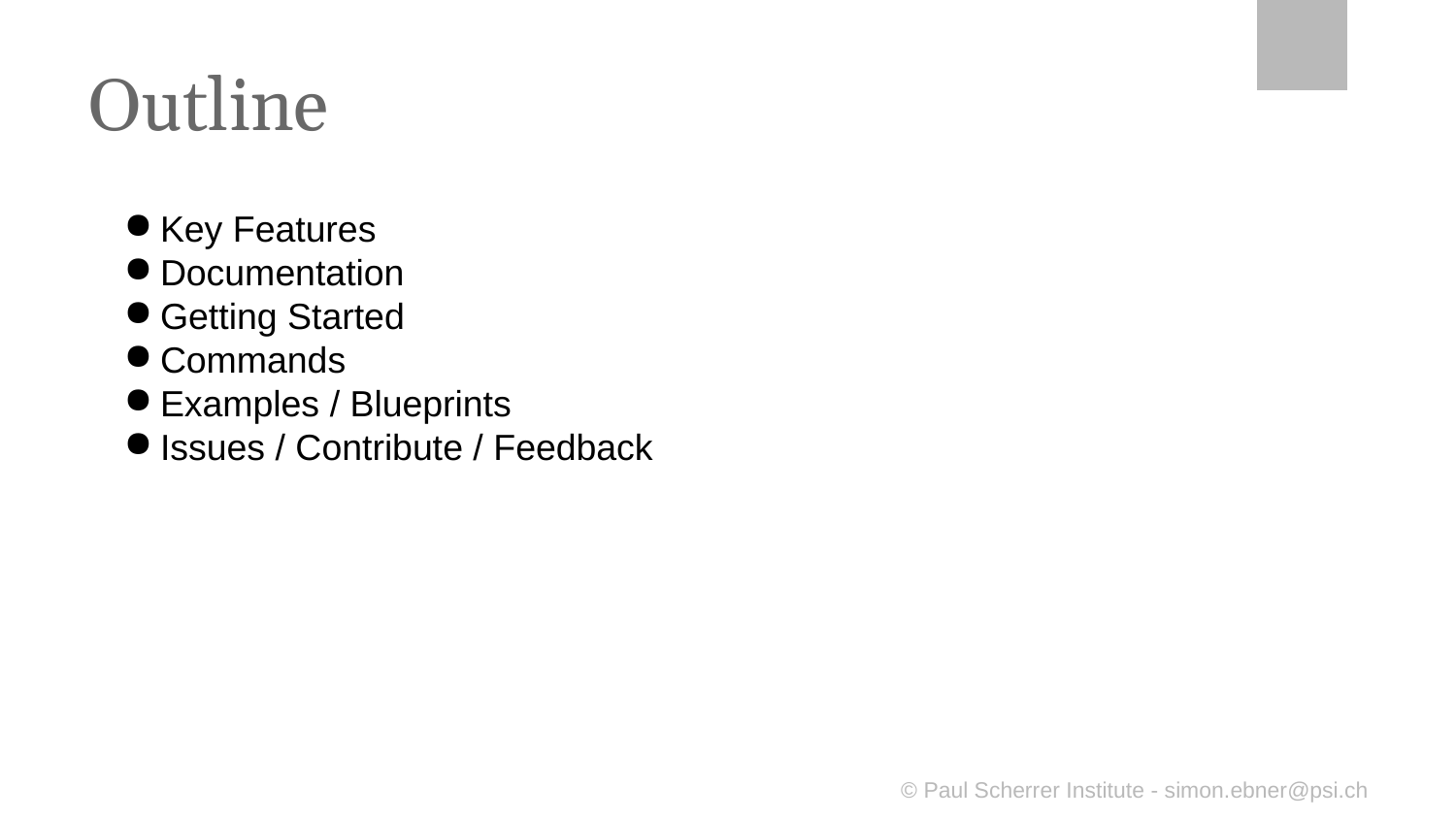

# Outline
Key Features
Documentation
Getting Started
Commands
Examples / Blueprints
Issues / Contribute / Feedback